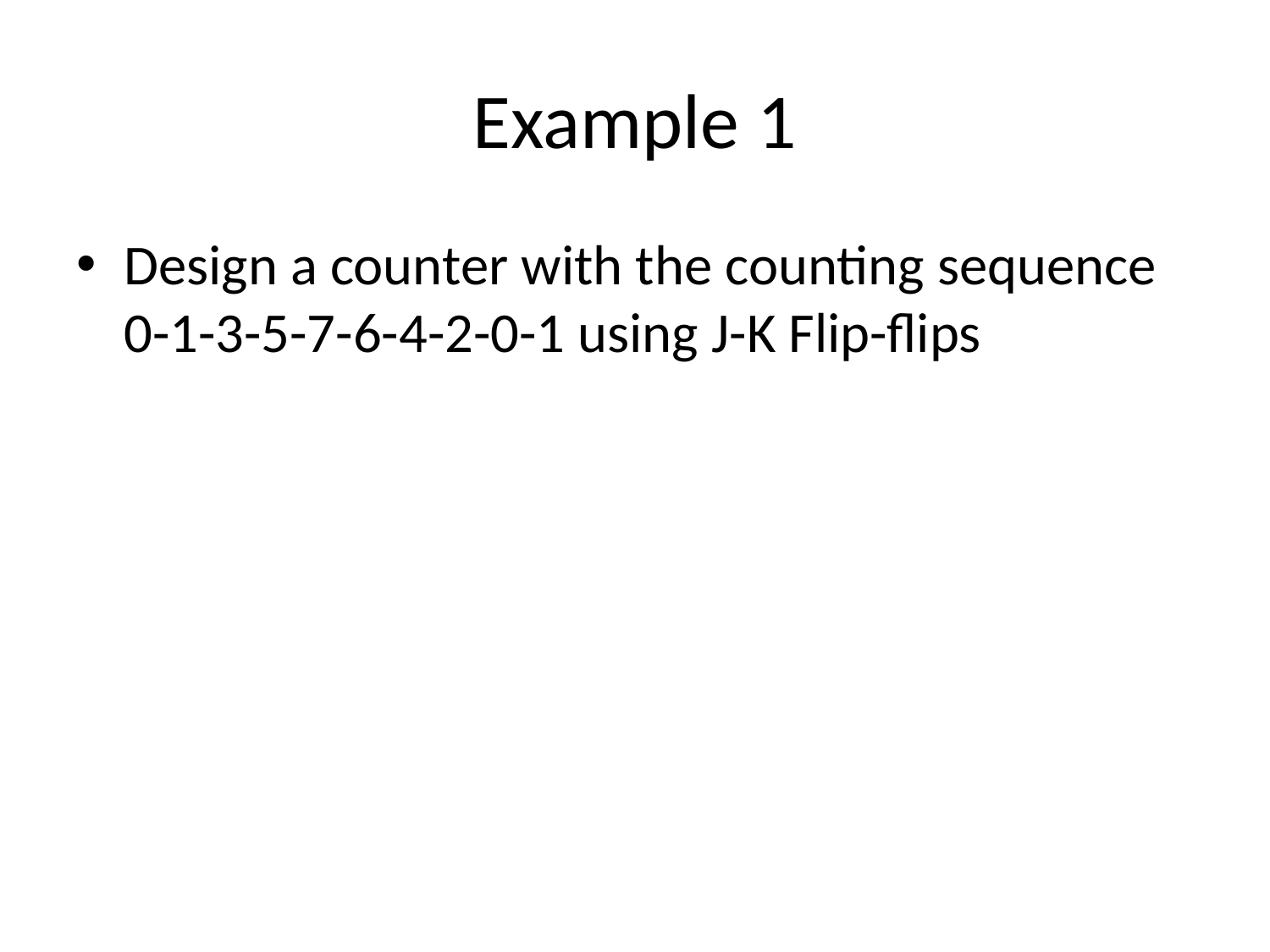

# Example 1
Design a counter with the counting sequence 0-1-3-5-7-6-4-2-0-1 using J-K Flip-flips